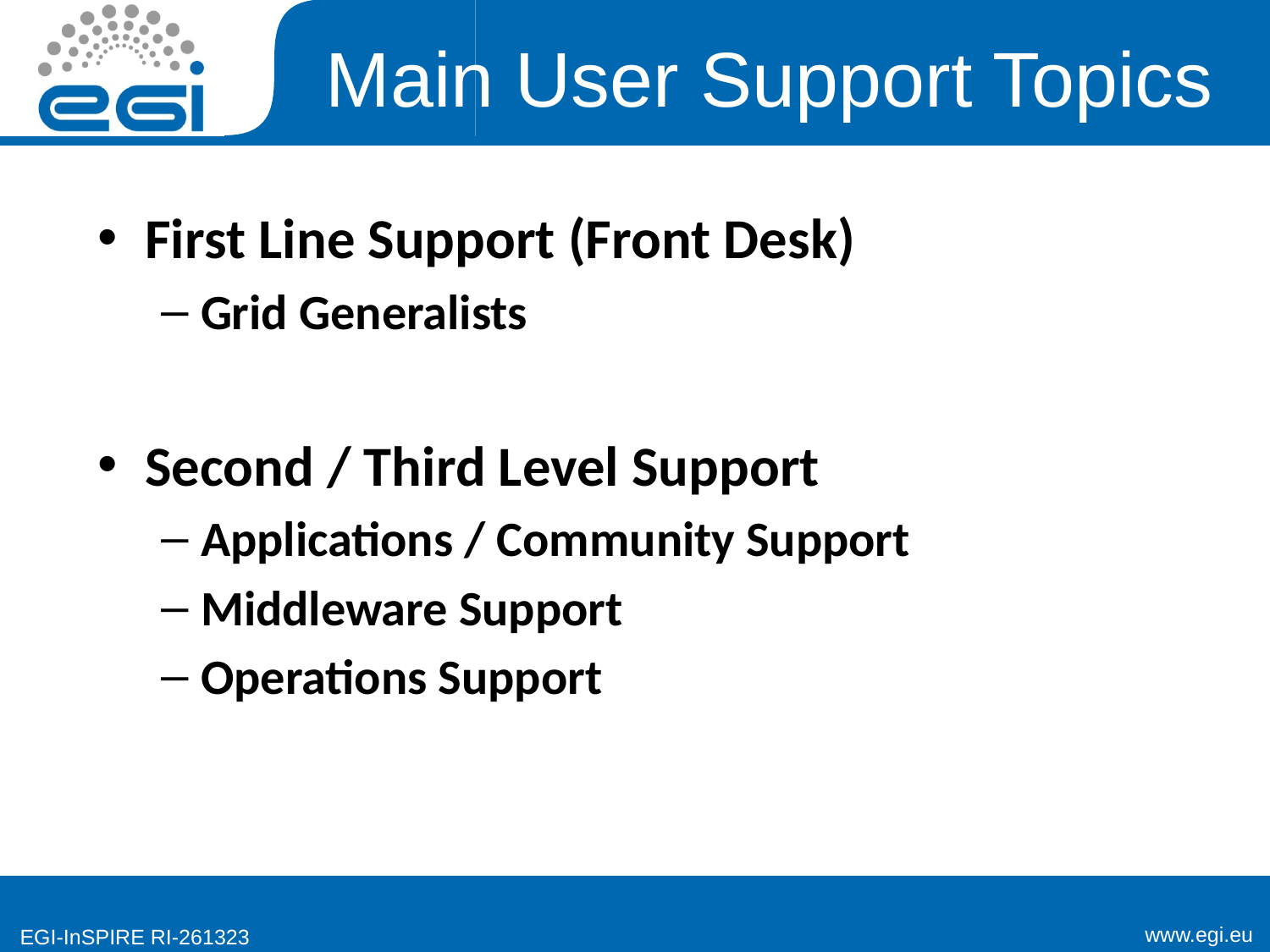

# Main User Support Topics
First Line Support (Front Desk)
Grid Generalists

Second / Third Level Support
Applications / Community Support
Middleware Support
Operations Support